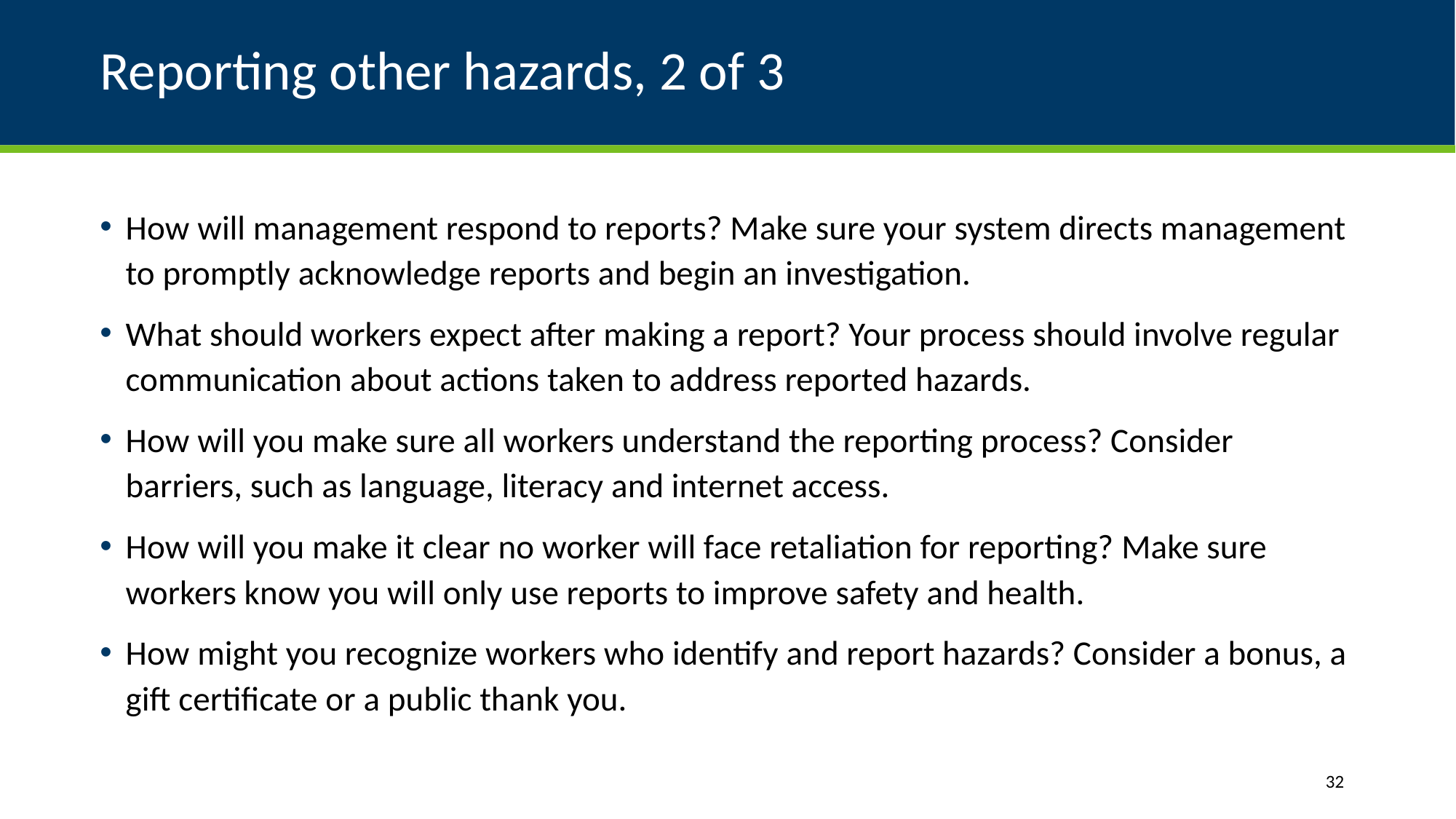

# Reporting other hazards, 2 of 3
How will management respond to reports? Make sure your system directs management to promptly acknowledge reports and begin an investigation.
What should workers expect after making a report? Your process should involve regular communication about actions taken to address reported hazards.
How will you make sure all workers understand the reporting process? Consider barriers, such as language, literacy and internet access.
How will you make it clear no worker will face retaliation for reporting? Make sure workers know you will only use reports to improve safety and health.
How might you recognize workers who identify and report hazards? Consider a bonus, a gift certificate or a public thank you.
32